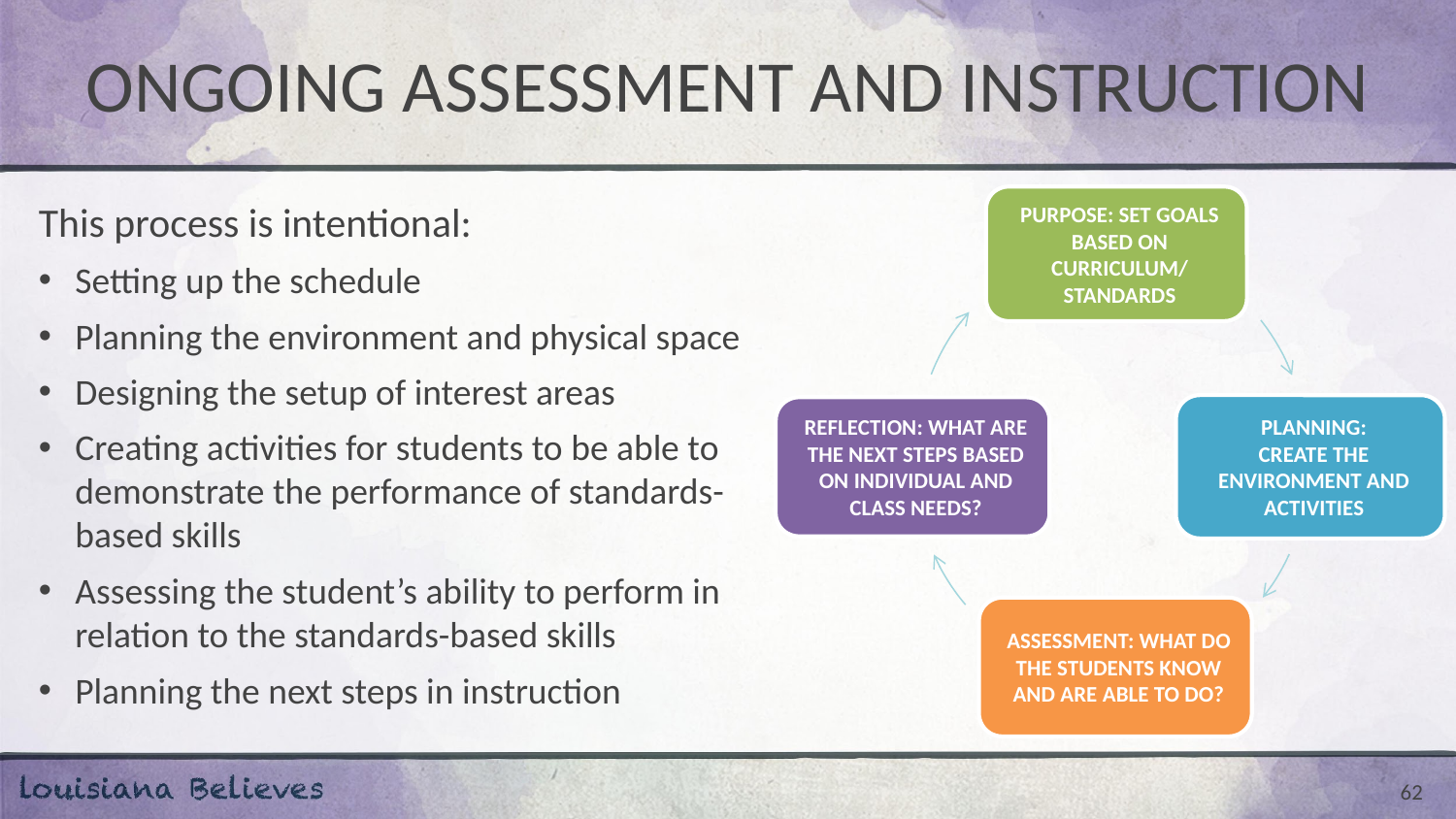

# ONGOING ASSESSMENT AND INSTRUCTION
This process is intentional:
Setting up the schedule
Planning the environment and physical space
Designing the setup of interest areas
Creating activities for students to be able to demonstrate the performance of standards-based skills
Assessing the student’s ability to perform in relation to the standards-based skills
Planning the next steps in instruction
PURPOSE: SET GOALS BASED ON CURRICULUM/ STANDARDS
PLANNING:
CREATE THE ENVIRONMENT AND ACTIVITIES
ASSESSMENT: WHAT DO THE STUDENTS KNOW AND ARE ABLE TO DO?
REFLECTION: WHAT ARE THE NEXT STEPS BASED ON INDIVIDUAL AND CLASS NEEDS?